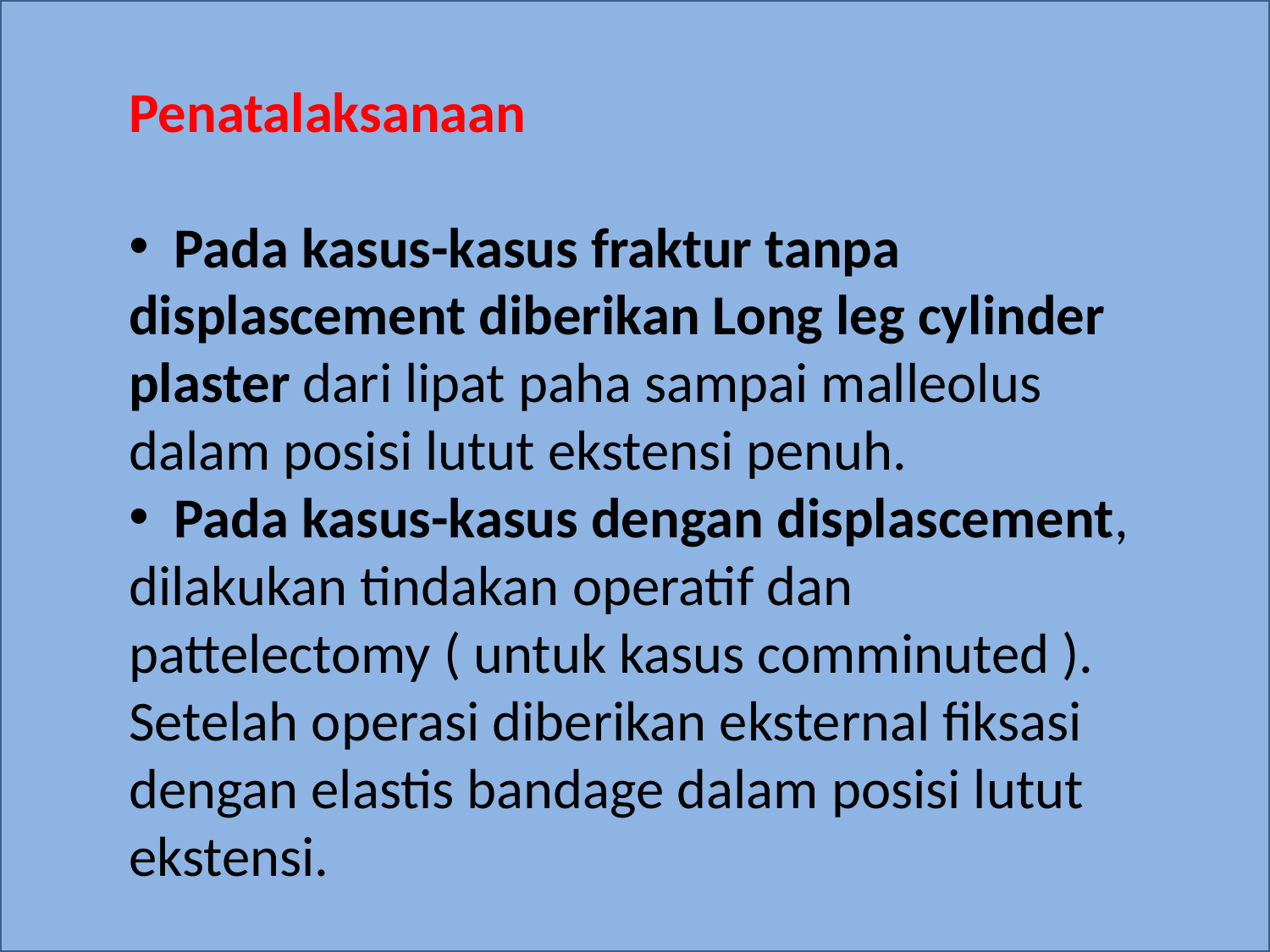

#
Penatalaksanaan

  Pada kasus-kasus fraktur tanpa displascement diberikan Long leg cylinder plaster dari lipat paha sampai malleolus dalam posisi lutut ekstensi penuh.
  Pada kasus-kasus dengan displascement, dilakukan tindakan operatif dan pattelectomy ( untuk kasus comminuted ). Setelah operasi diberikan eksternal fiksasi dengan elastis bandage dalam posisi lutut ekstensi.